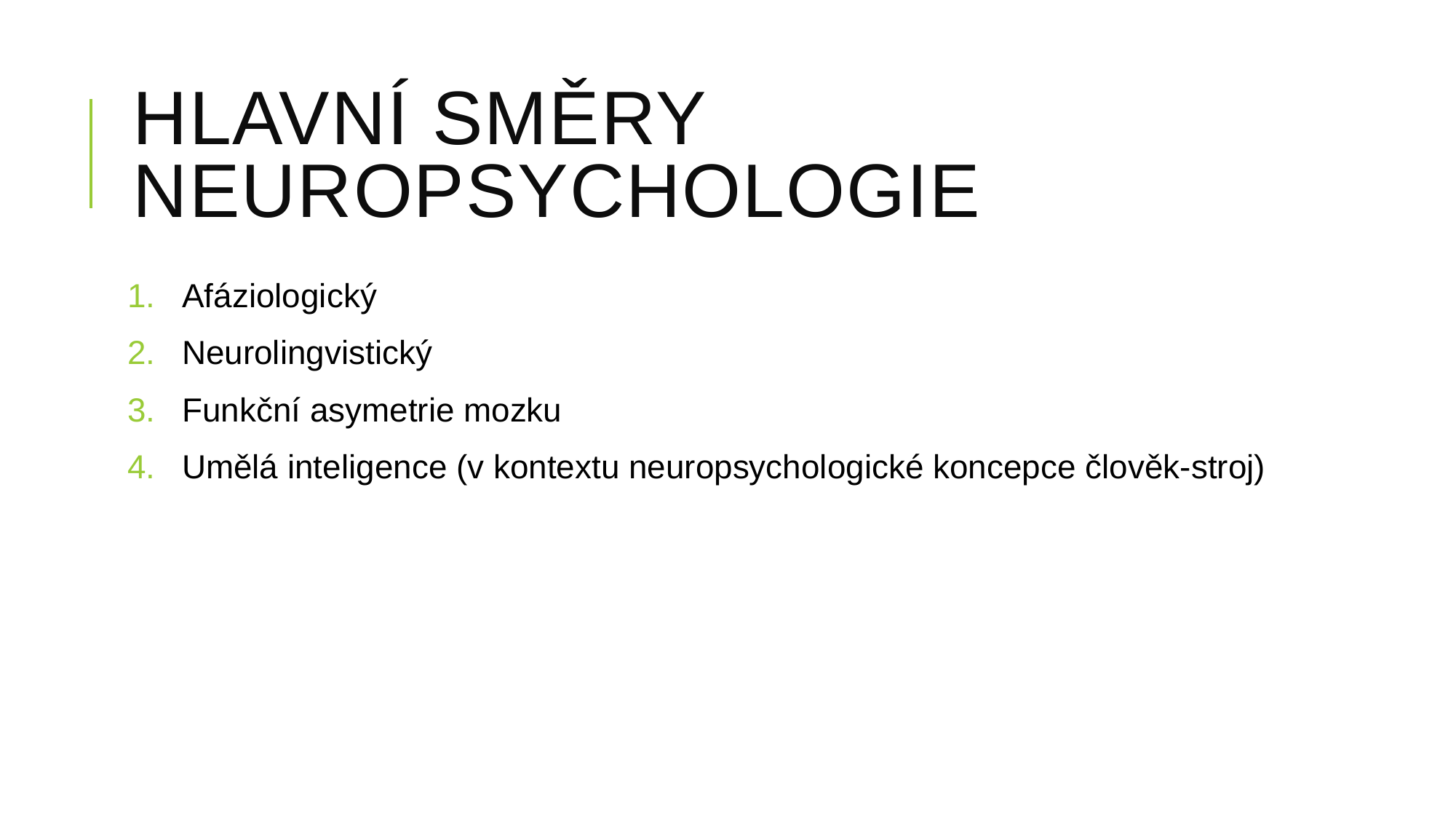

# Hlavní směry neuropsychologie
Afáziologický
Neurolingvistický
Funkční asymetrie mozku
Umělá inteligence (v kontextu neuropsychologické koncepce člověk-stroj)